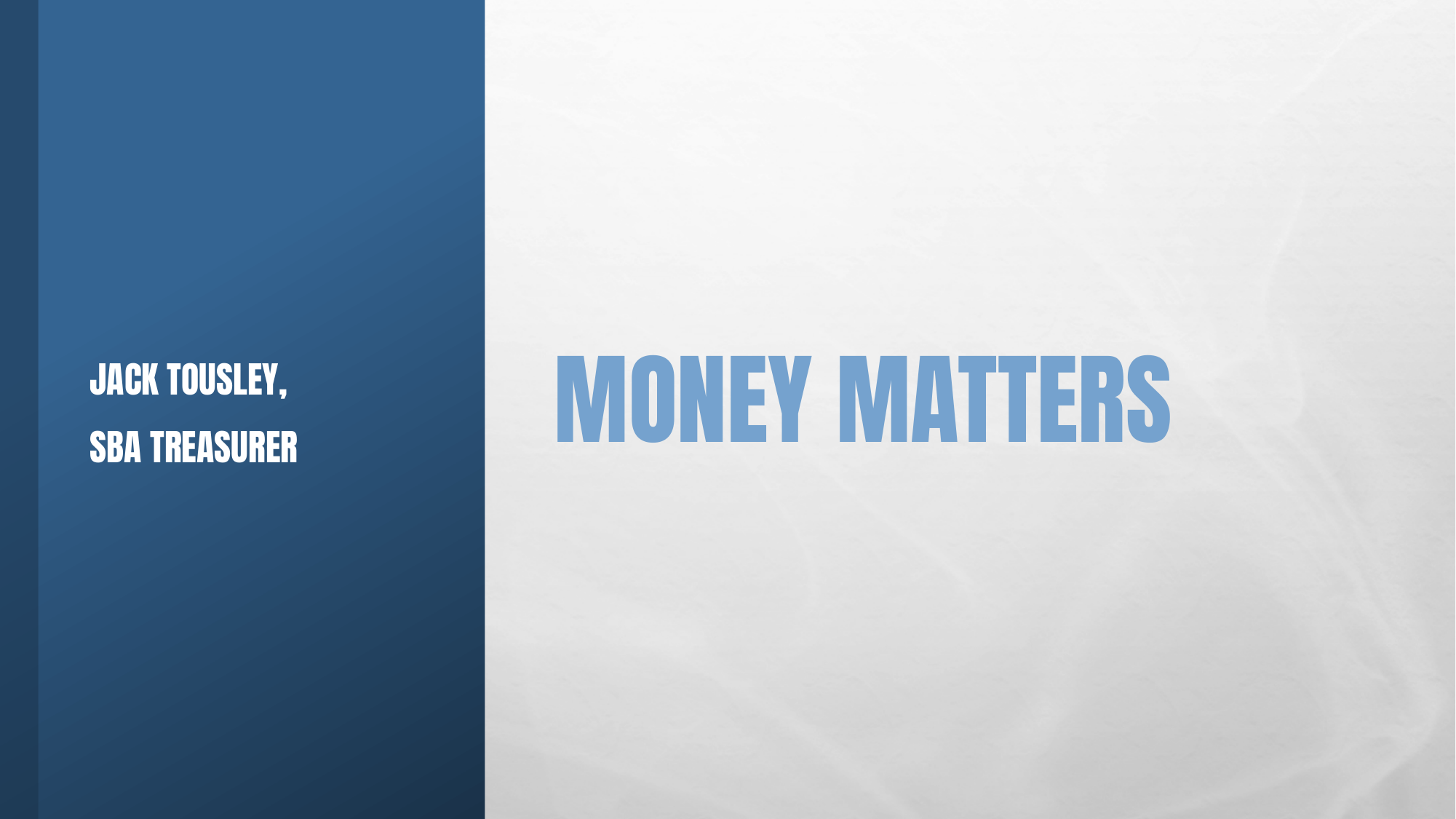

Jack Tousley,
sba treasurer
# Money Matters